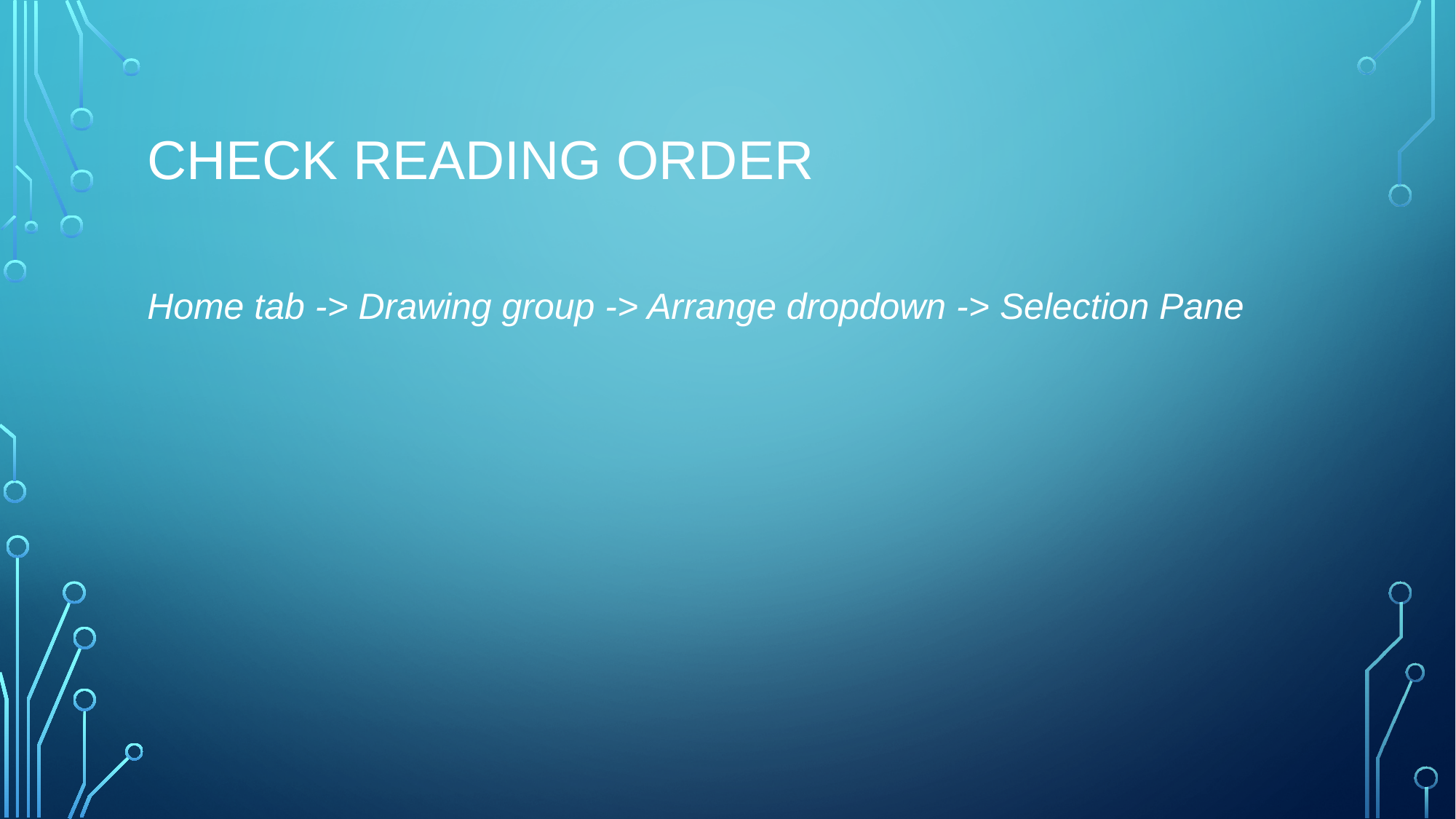

# Check Reading Order
Home tab -> Drawing group -> Arrange dropdown -> Selection Pane